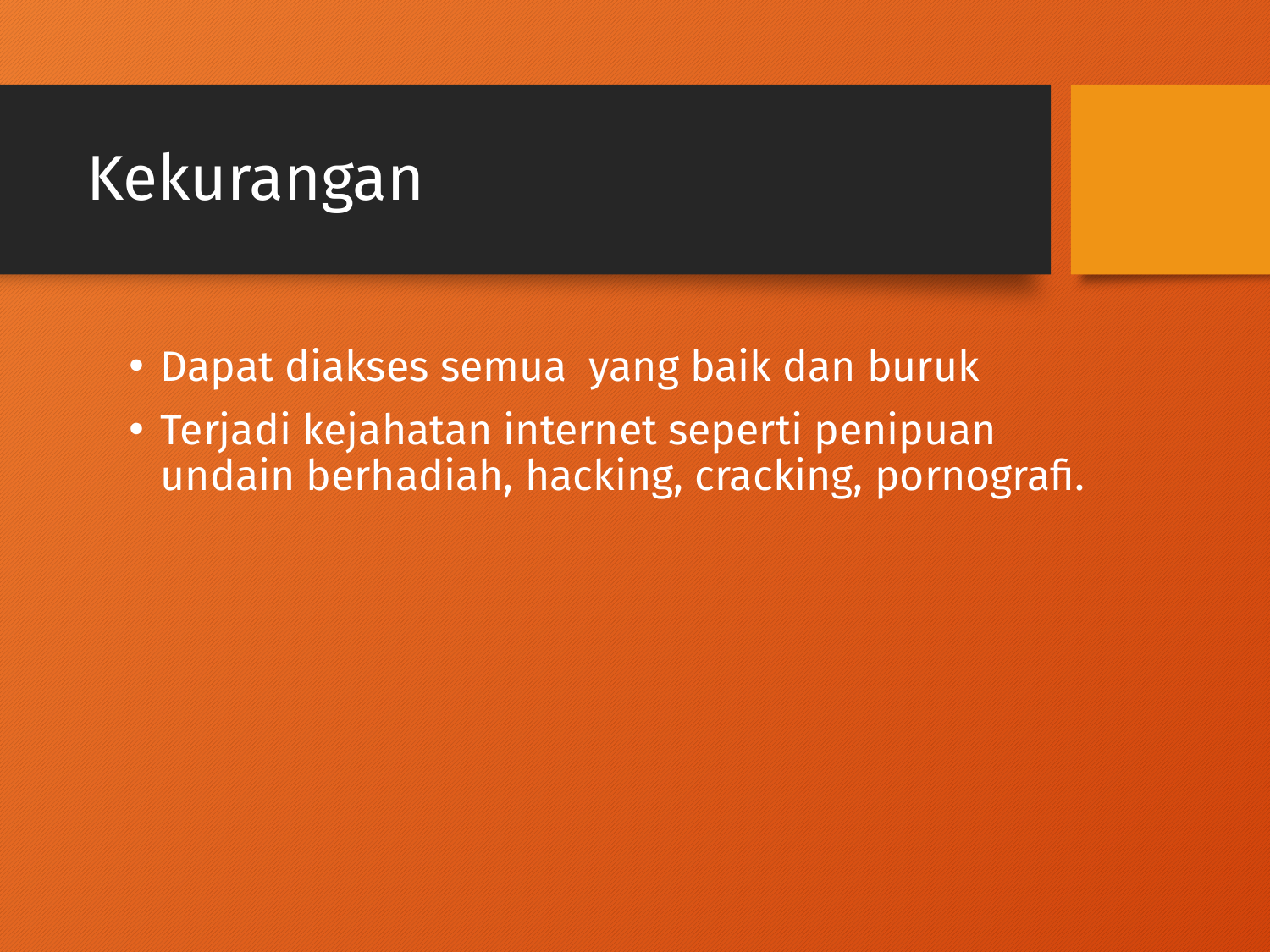

# Kekurangan
Dapat diakses semua  yang baik dan buruk
Terjadi kejahatan internet seperti penipuan undain berhadiah, hacking, cracking, pornografi.